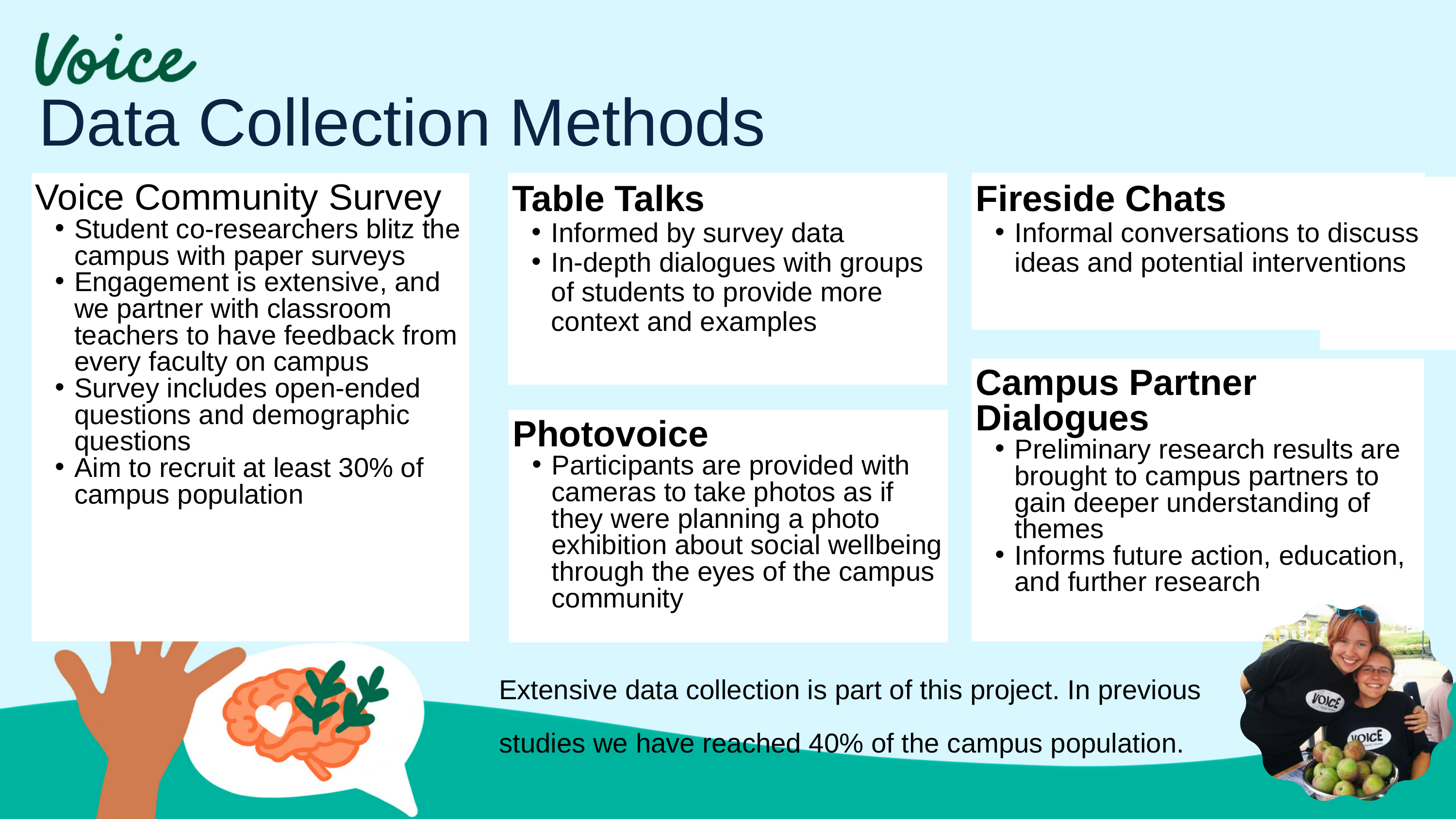

Data Collection Methods

Fireside Chats
Informal conversations to discuss ideas and potential interventions

Table Talks
Informed by survey data
In-depth dialogues with groups of students to provide more context and examples

Voice Community Survey
Student co-researchers blitz the campus with paper surveys
Engagement is extensive, and we partner with classroom teachers to have feedback from every faculty on campus
Survey includes open-ended questions and demographic questions
Aim to recruit at least 30% of campus population

Campus Partner Dialogues
Preliminary research results are brought to campus partners to gain deeper understanding of themes
Informs future action, education, and further research

Photovoice
Participants are provided with cameras to take photos as if they were planning a photo exhibition about social wellbeing through the eyes of the campus community

Extensive data collection is part of this project. In previous studies we have reached 40% of the campus population.